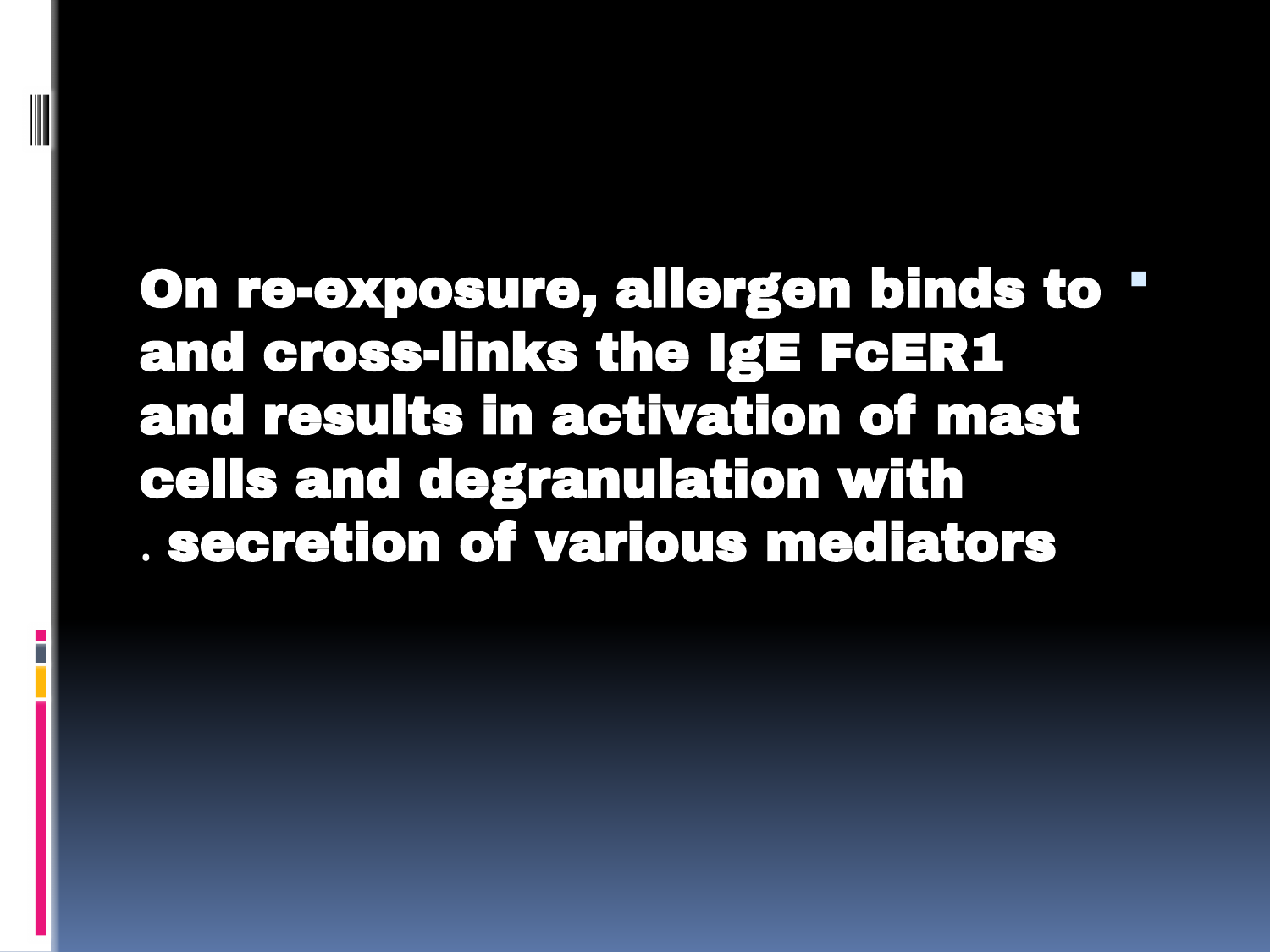

#
On re-exposure, allergen binds to and cross-links the IgE FcER1  and results in activation of mast cells and degranulation with   secretion of various mediators .